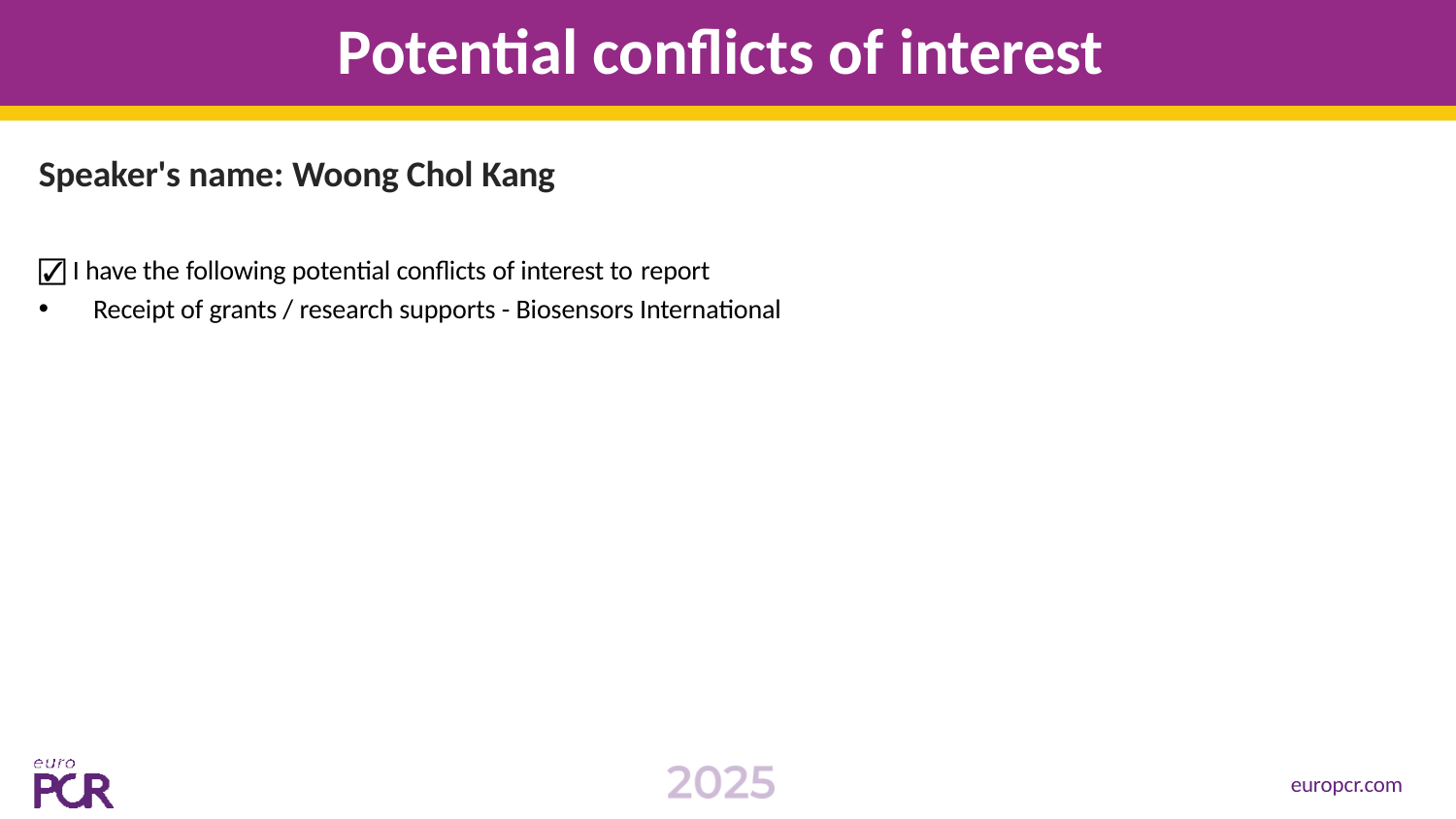

# Potential conflicts of interest
Speaker's name: Woong Chol Kang

☑ I have the following potential conflicts of interest to report
Receipt of grants / research supports - Biosensors International

europcr.com